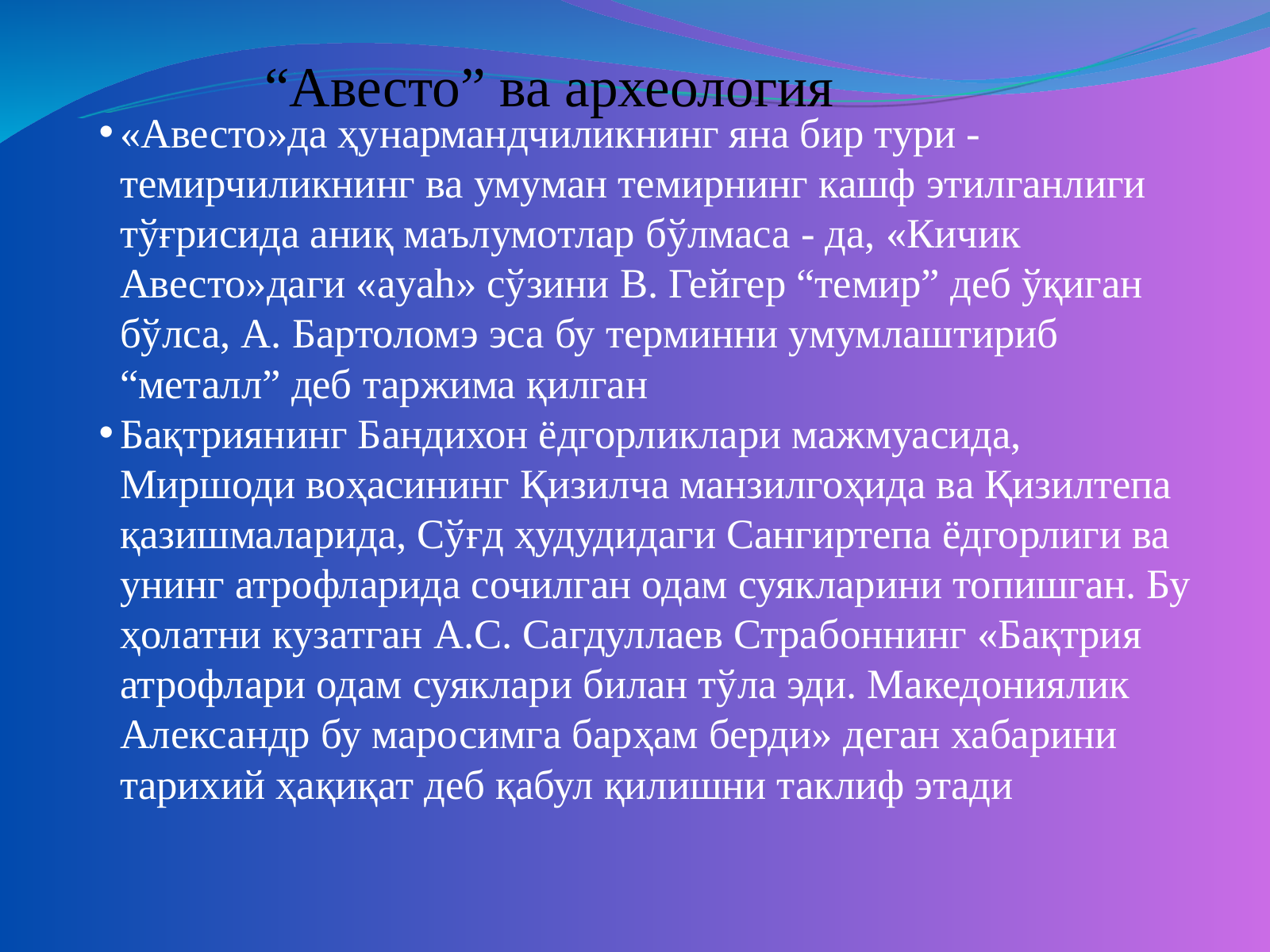

“Авесто” ва археология

«Авесто»да ҳунармандчиликнинг яна бир тури - темирчиликнинг ва умуман темирнинг кашф этилганлиги тўғрисида аниқ маълумотлар бўлмаса - да, «Кичик Авесто»даги «ayah» сўзини В. Гейгер “темир” деб ўқиган бўлса, А. Бартоломэ эса бу терминни умумлаштириб “металл” деб таржима қилган
Бақтриянинг Бандихон ёдгорликлари мажмуасида, Миршоди воҳасининг Қизилча манзилгоҳида ва Қизилтепа қазишмаларида, Сўғд ҳудудидаги Сангиртепа ёдгорлиги ва унинг атрофларида сочилган одам суякларини топишган. Бу ҳолатни кузатган А.С. Сагдуллаев Страбоннинг «Бақтрия атрофлари одам суяклари билан тўла эди. Македониялик Александр бу маросимга барҳам берди» деган хабарини тарихий ҳақиқат деб қабул қилишни таклиф этади